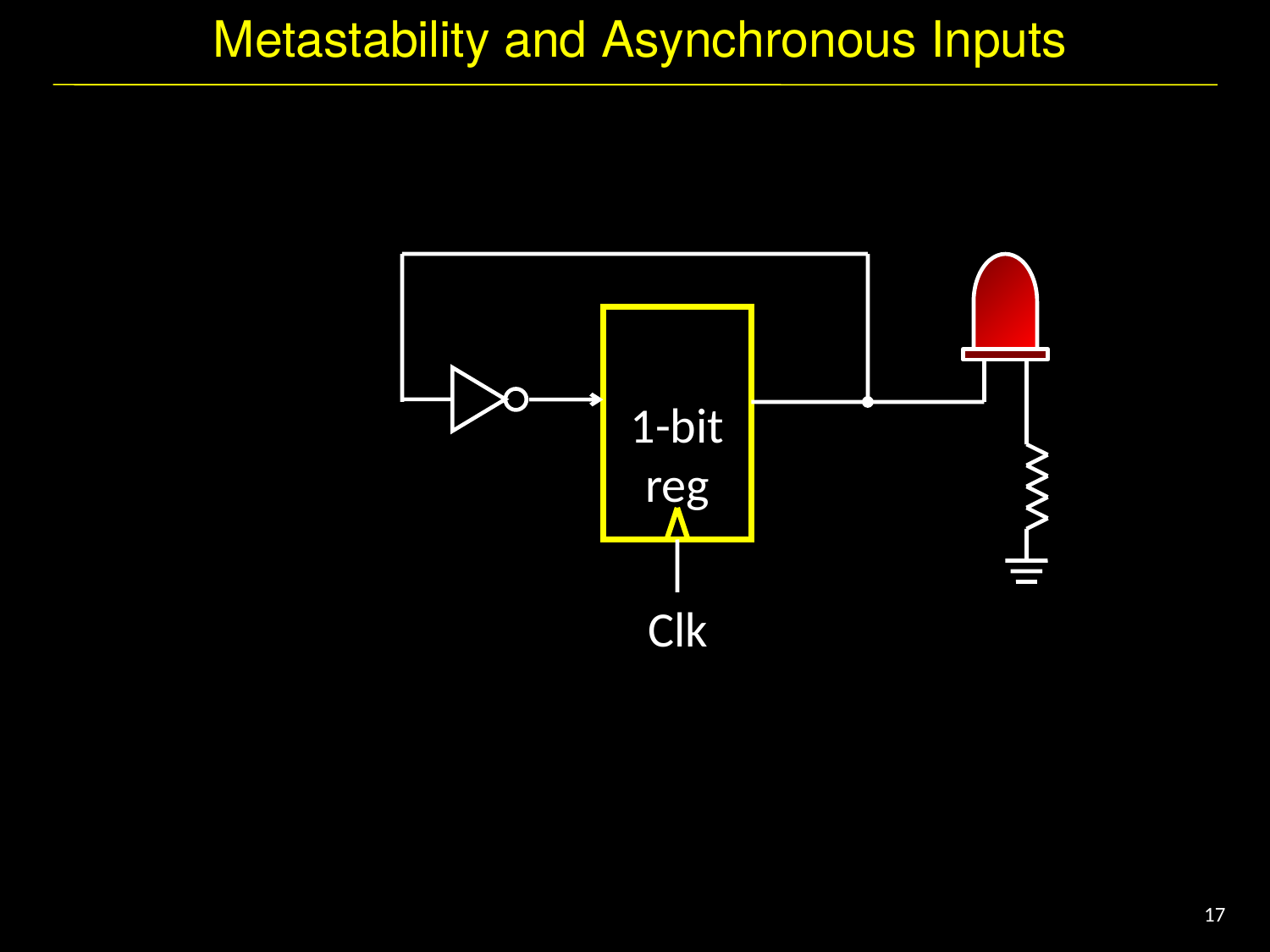

# Metastability and Asynchronous Inputs

1-bit
reg

Clk